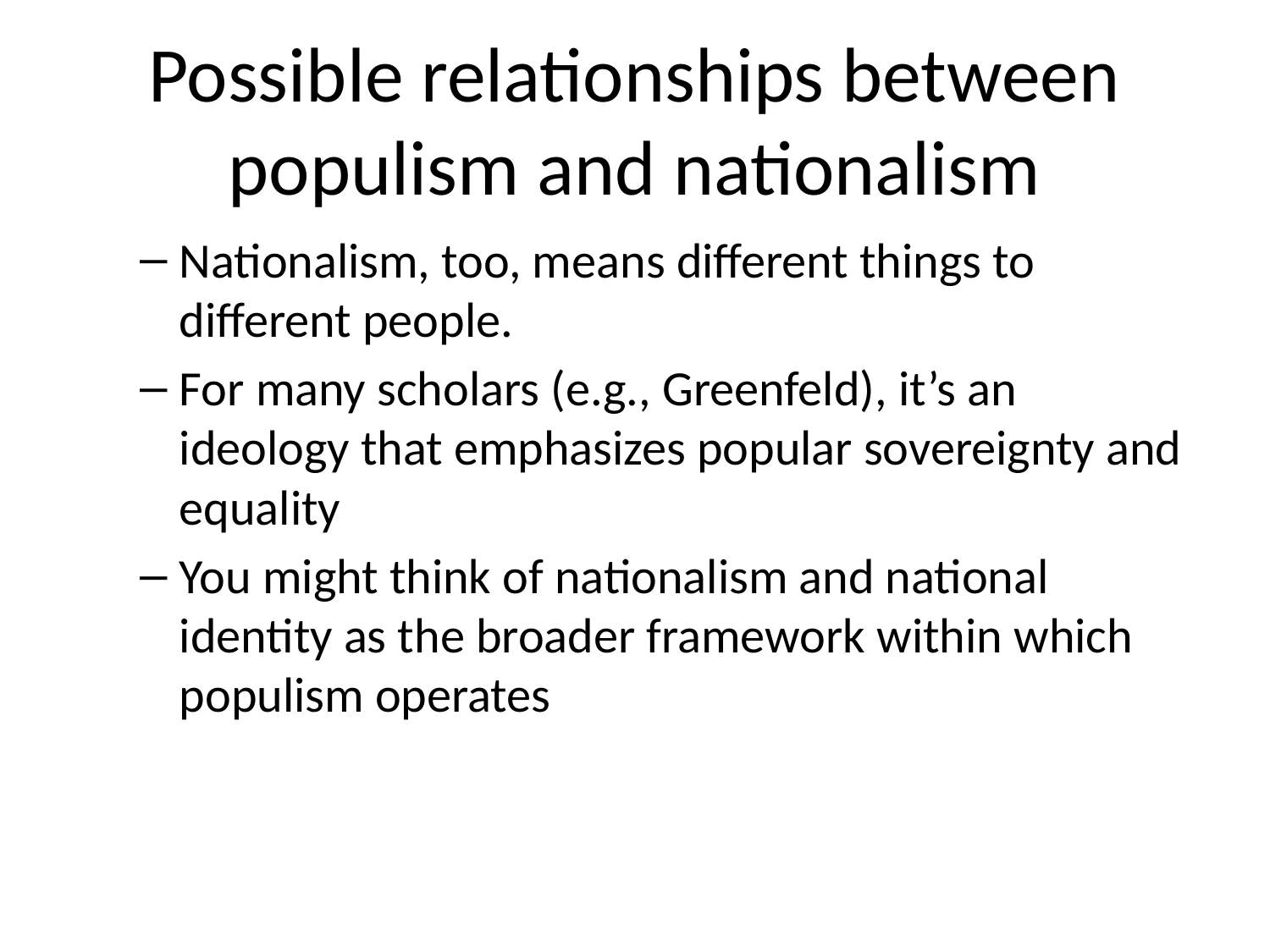

# Possible relationships between populism and nationalism
Nationalism, too, means different things to different people.
For many scholars (e.g., Greenfeld), it’s an ideology that emphasizes popular sovereignty and equality
You might think of nationalism and national identity as the broader framework within which populism operates